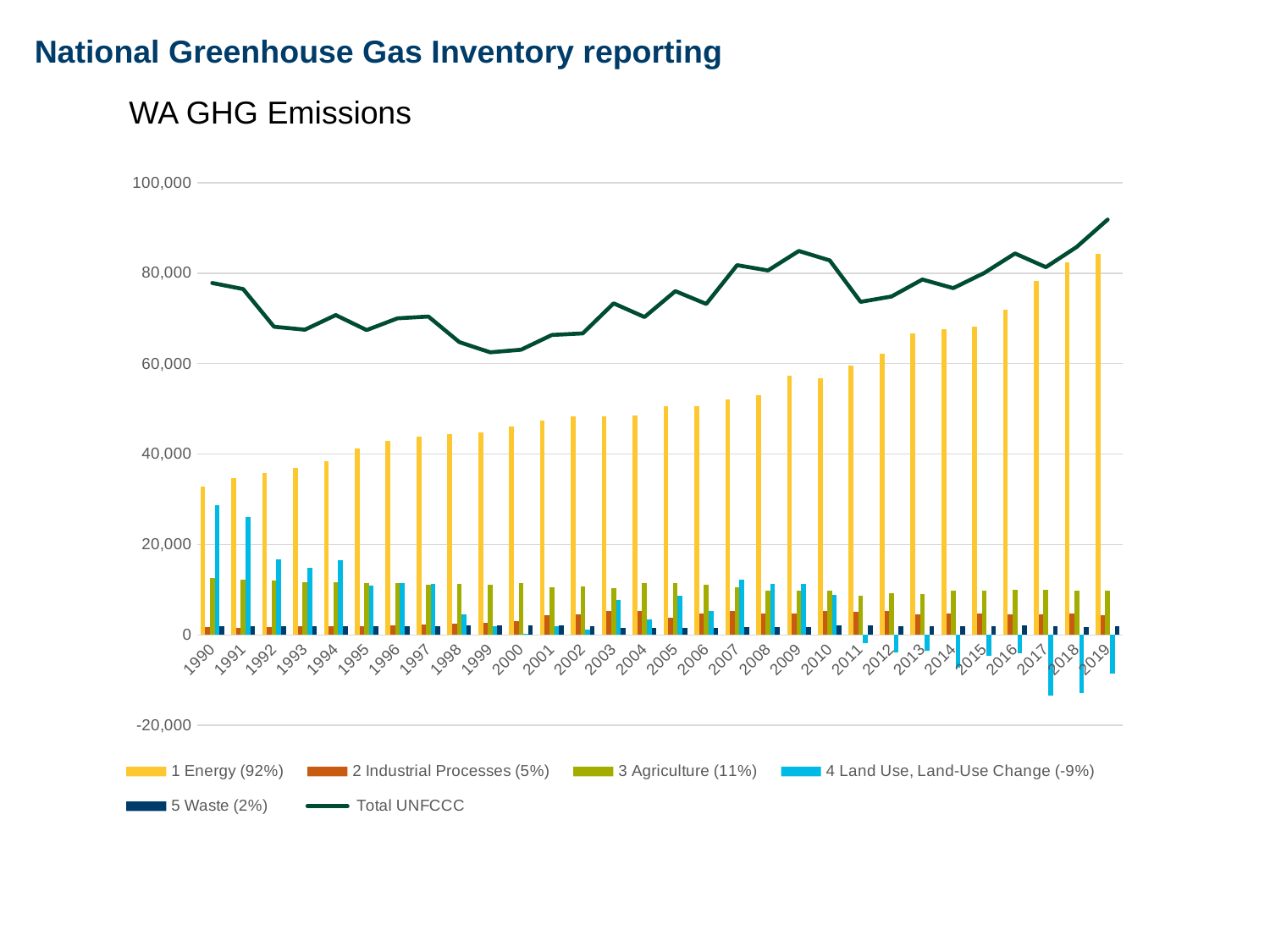

National Greenhouse Gas Inventory reporting
WA GHG Emissions

### Chart

| Category | 1 Energy (92%) | 2 Industrial Processes (5%) | 3 Agriculture (11%) | 4 Land Use, Land-Use Change (-9%) | 5 Waste (2%) |  Total UNFCCC |
|---|---|---|---|---|---|---|
| 1990 | 32797.11 | 1797.29 | 12654.18 | 28687.69 | 1894.94 | 77831.21 |
| 1991 | 34692.72 | 1608.5 | 12183.96 | 26026.48 | 1981.09 | 76492.75 |
| 1992 | 35811.95 | 1788.05 | 11965.77 | 16612.19 | 1977.92 | 68155.88 |
| 1993 | 37015.5 | 1982.31 | 11715.61 | 14818.63 | 1976.81 | 67508.86 |
| 1994 | 38505.27 | 1979.03 | 11706.52 | 16560.73 | 1979.83 | 70731.39 |
| 1995 | 41201.1 | 2001.24 | 11392.83 | 10839.3 | 1981.44 | 67415.9 |
| 1996 | 42886.74 | 2183.94 | 11436.2 | 11517.32 | 1989.61 | 70013.79 |
| 1997 | 43755.12 | 2284.33 | 11113.7 | 11258.47 | 2004.58 | 70416.2 |
| 1998 | 44361.83 | 2569.86 | 11249.83 | 4565.24 | 2020.45 | 64767.21 |
| 1999 | 44838.19 | 2664.07 | 11062.35 | 1867.93 | 2065.24 | 62497.78 |
| 2000 | 46163.84 | 3105.8 | 11413.93 | 284.14 | 2109.55 | 63077.26 |
| 2001 | 47418.65 | 4391.75 | 10470.8 | 1887.68 | 2165.26 | 66334.14 |
| 2002 | 48267.53 | 4554.14 | 10646.53 | 1207.89 | 2006.9 | 66682.99 |
| 2003 | 48387.7 | 5343.08 | 10350.71 | 7649.86 | 1596.1 | 73327.44 |
| 2004 | 48560.65 | 5304.71 | 11530.92 | 3403.36 | 1498.4 | 70298.03 |
| 2005 | 50553.29 | 3840.95 | 11447.26 | 8573.08 | 1612.29 | 76026.88 |
| 2006 | 50601.94 | 4647.12 | 11091.53 | 5293.34 | 1560.34 | 73194.26 |
| 2007 | 52058.3 | 5308.75 | 10531.66 | 12168.72 | 1706.26 | 81773.69 |
| 2008 | 53050.98 | 4708.22 | 9772.16 | 11365.89 | 1703.38 | 80600.62 |
| 2009 | 57243.26 | 4810.33 | 9831.1 | 11340.49 | 1688.51 | 84913.7 |
| 2010 | 56758.34 | 5368.76 | 9730.24 | 8938.24 | 2025.86 | 82821.45 |
| 2011 | 59584.14 | 5155.93 | 8747.59 | -1879.94 | 2048.87 | 73656.59 |
| 2012 | 62217.07 | 5260.11 | 9222.74 | -3835.86 | 1977.85 | 74841.92 |
| 2013 | 66620.52 | 4578.38 | 9003.15 | -3553.71 | 1947.25 | 78595.58 |
| 2014 | 67680.35 | 4675.09 | 9696.86 | -7287.84 | 1919.73 | 76684.18 |
| 2015 | 68236.76 | 4677.81 | 9877.85 | -4579.66 | 1828.47 | 80041.22 |
| 2016 | 71968.47 | 4530.31 | 9889.89 | -4109.38 | 2080.51 | 84359.8 |
| 2017 | 78282.04 | 4606.7 | 9997.19 | -13505.6 | 1946.56 | 81326.89 |
| 2018 | 82456.46 | 4679.36 | 9770.9 | -12908.39 | 1809.89 | 85808.22 |
| 2019 | 84336.75 | 4343.65 | 9874.12 | -8606.29 | 1903.36 | 91851.58 |